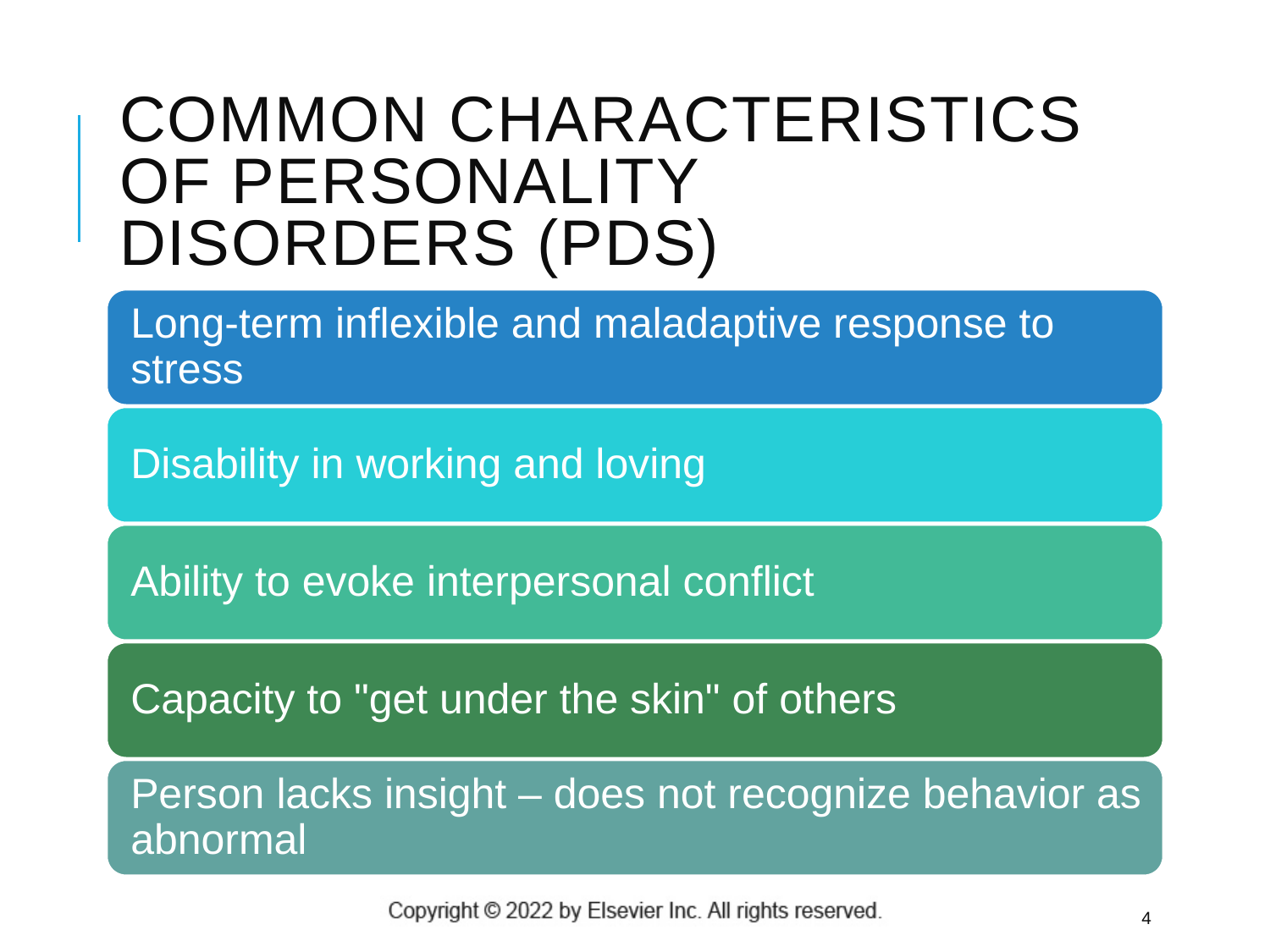

# Common Characteristics of Personality Disorders (PDs)
Long-term inflexible and maladaptive response to stress
Disability in working and loving
Ability to evoke interpersonal conflict
Capacity to "get under the skin" of others
Person lacks insight – does not recognize behavior as abnormal
4